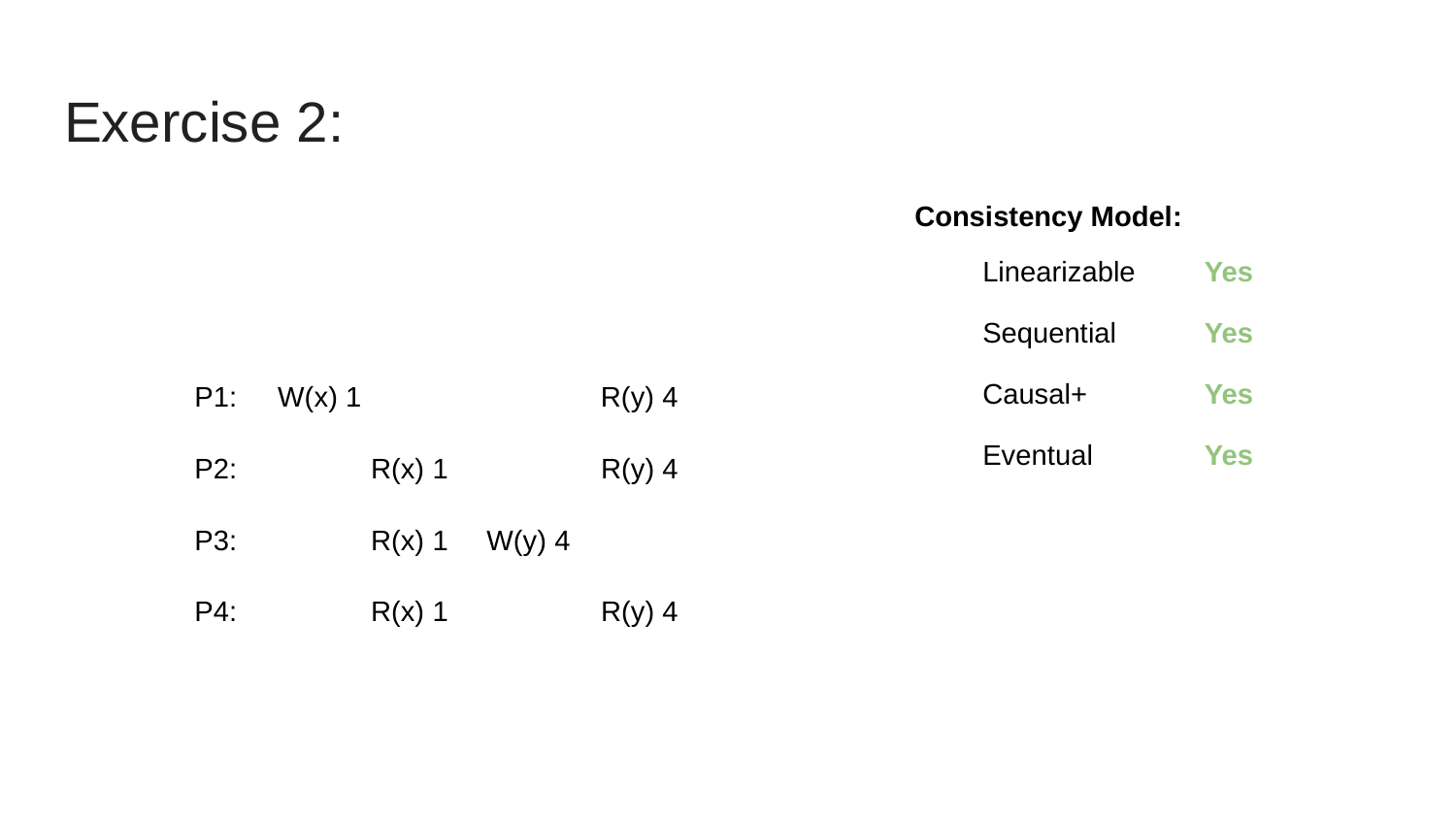

# Exercise 2:
Consistency Model:
Yes
Linearizable
Yes
Sequential
Yes
Causal+
P1:
W(x) 1
R(y) 4
Yes
Eventual
P2:
R(x) 1
R(y) 4
P3:
R(x) 1
W(y) 4
P4:
R(x) 1
R(y) 4